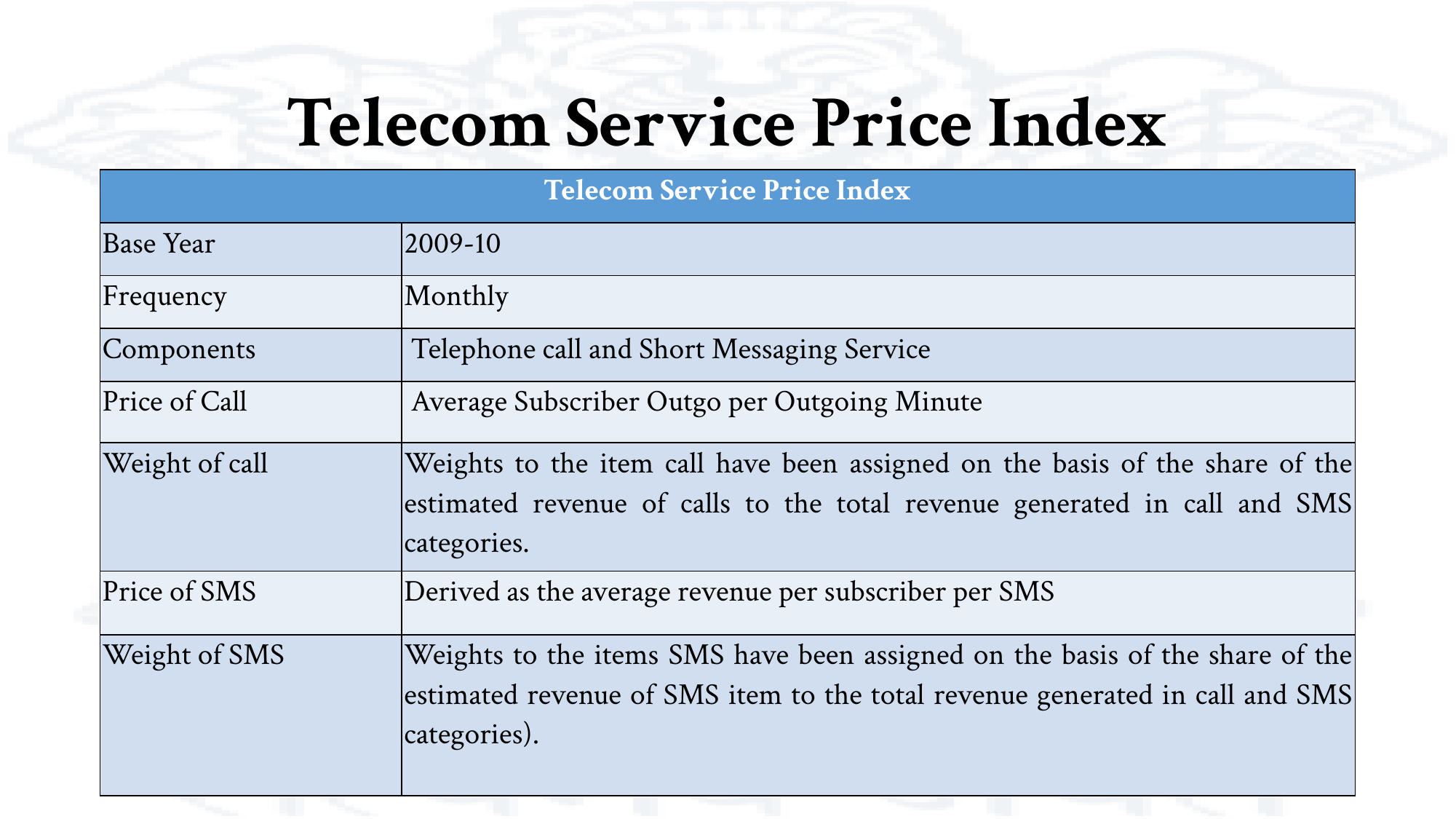

# Telecom Service Price Index
| Telecom Service Price Index |  |
| --- | --- |
| Base Year | 2009-10 |
| Frequency | Monthly |
| Components | Telephone call and Short Messaging Service |
| Price of Call | Average Subscriber Outgo per Outgoing Minute |
| Weight of call | Weights to the item call have been assigned on the basis of the share of the estimated revenue of calls to the total revenue generated in call and SMS categories. |
| Price of SMS | Derived as the average revenue per subscriber per SMS |
| Weight of SMS | Weights to the items SMS have been assigned on the basis of the share of the estimated revenue of SMS item to the total revenue generated in call and SMS categories). |
12